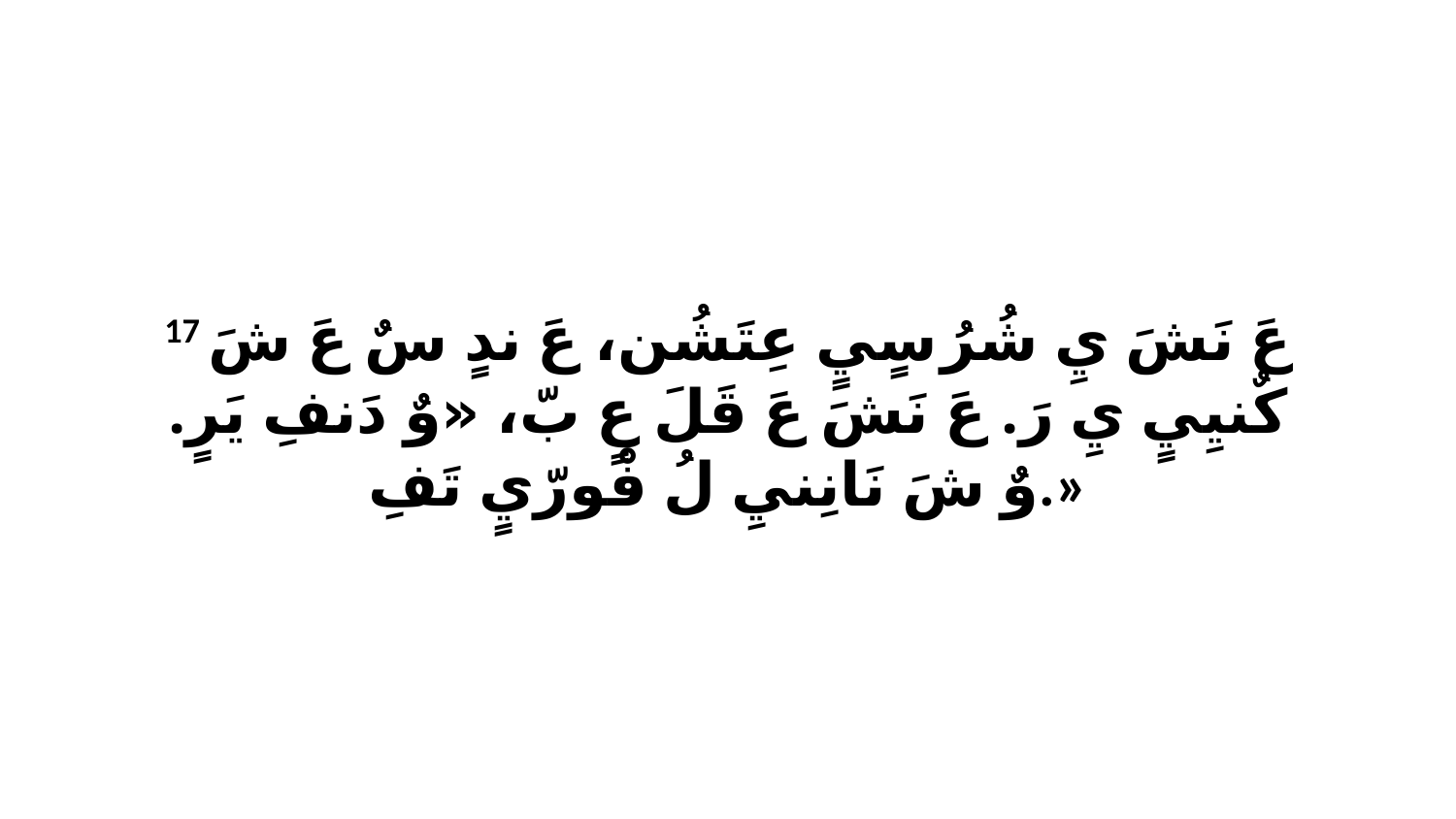

17 عَ نَشَ يِ شُرُ سٍيٍ عِتَشُن، عَ ندٍ سٌ عَ شَ كٌنيِيٍ يِ رَ. عَ نَشَ عَ قَلَ عٍ بّ، «وٌ دَنفِ يَرٍ. وٌ شَ نَانِنيِ لُ فْورّيٍ تَفِ.»